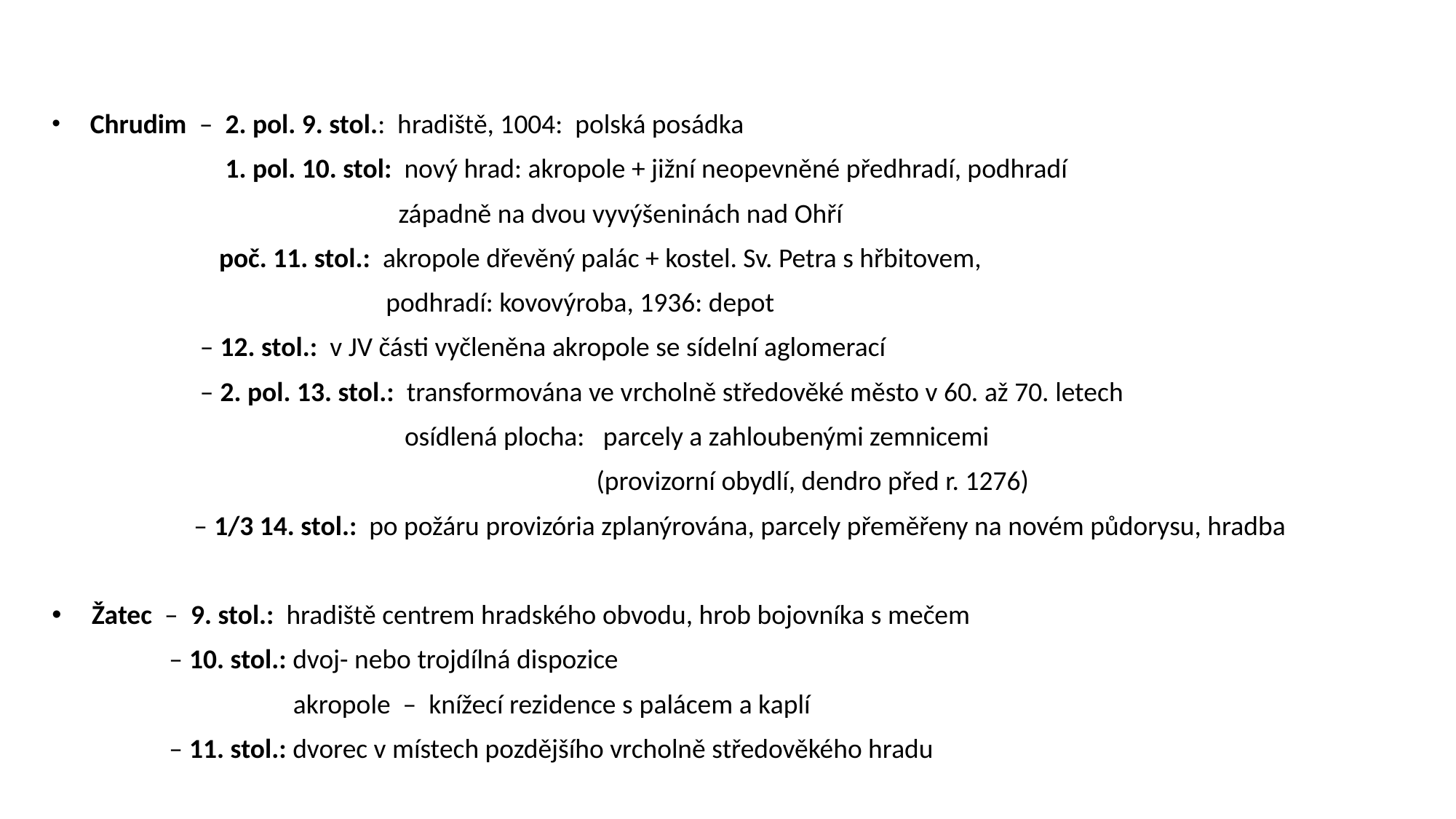

Chrudim  –  2. pol. 9. stol.:  hradiště, 1004:  polská posádka
                            1. pol. 10. stol:  nový hrad: akropole + jižní neopevněné předhradí, podhradí
                                                        západně na dvou vyvýšeninách nad Ohří
                           poč. 11. stol.:  akropole dřevěný palác + kostel. Sv. Petra s hřbitovem,
                                                      podhradí: kovovýroba, 1936: depot
                        – 12. stol.:  v JV části vyčleněna akropole se sídelní aglomerací
                        – 2. pol. 13. stol.:  transformována ve vrcholně středověké město v 60. až 70. letech
                                                         osídlená plocha:   parcely a zahloubenými zemnicemi
                                                                                        (provizorní obydlí, dendro před r. 1276)
                       – 1/3 14. stol.:  po požáru provizória zplanýrována, parcely přeměřeny na novém půdorysu, hradba

  Žatec  –  9. stol.:  hradiště centrem hradského obvodu, hrob bojovníka s mečem
                   – 10. stol.: dvoj- nebo trojdílná dispozice
                                       akropole  –  knížecí rezidence s palácem a kaplí
                   – 11. stol.: dvorec v místech pozdějšího vrcholně středověkého hradu